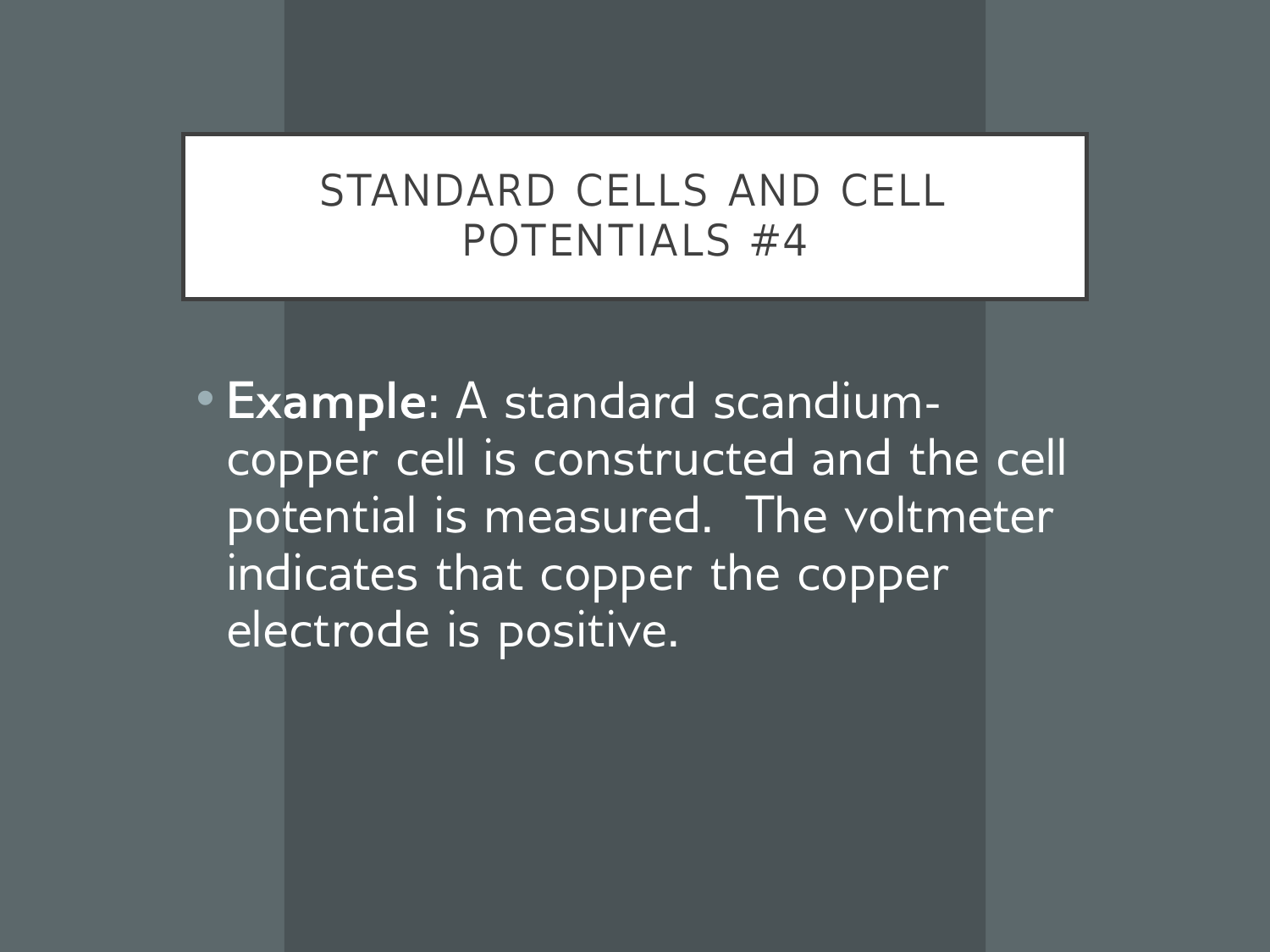

# Standard Cells and Cell Potentials #4
Example: A standard scandium-copper cell is constructed and the cell potential is measured.  The voltmeter indicates that copper the copper electrode is positive.